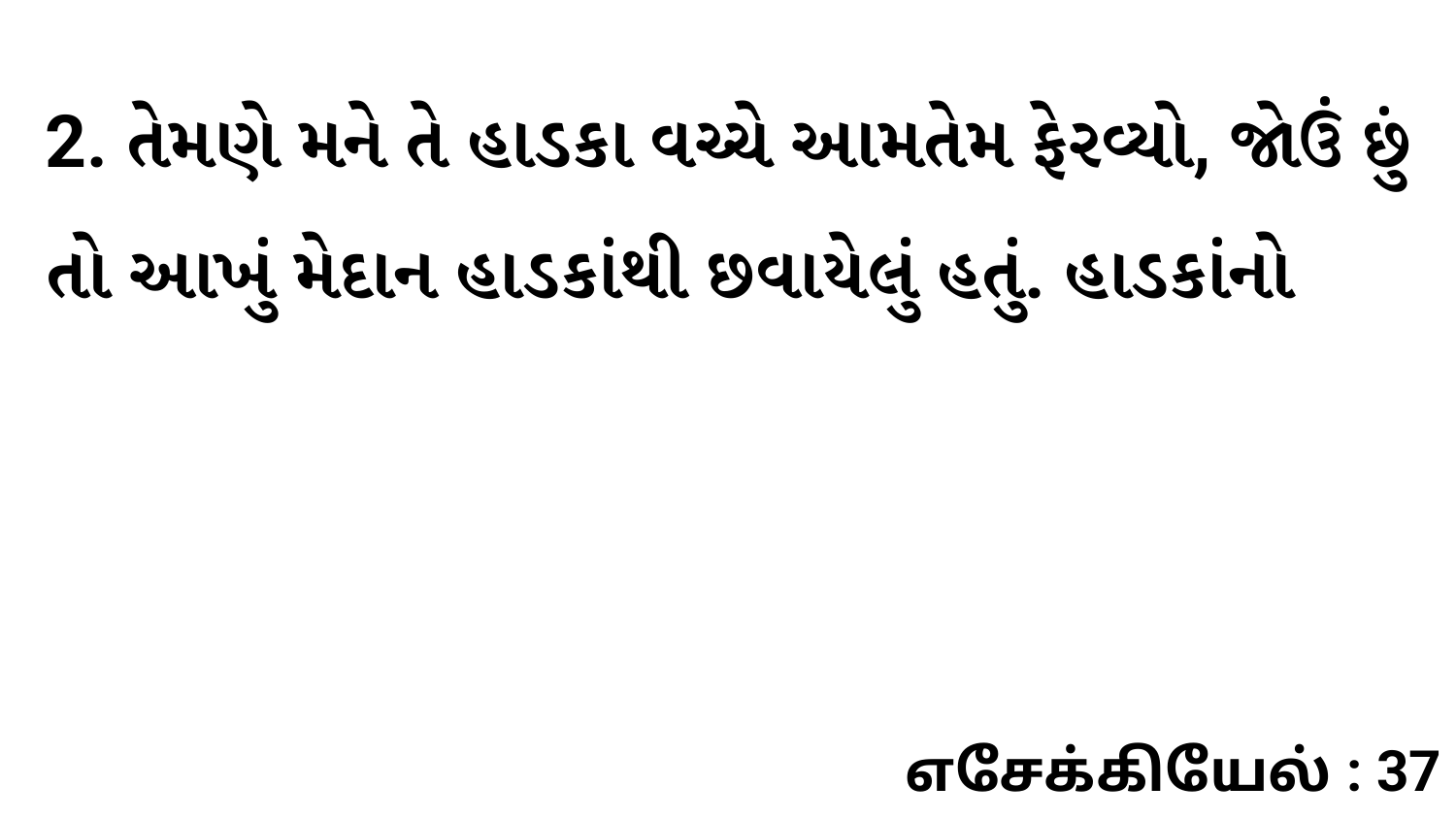

2. તેમણે મને તે હાડકા વચ્ચે આમતેમ ફેરવ્યો, જોઉં છું તો આખું મેદાન હાડકાંથી છવાયેલું હતું. હાડકાંનો
எசேக்கியேல் : 37